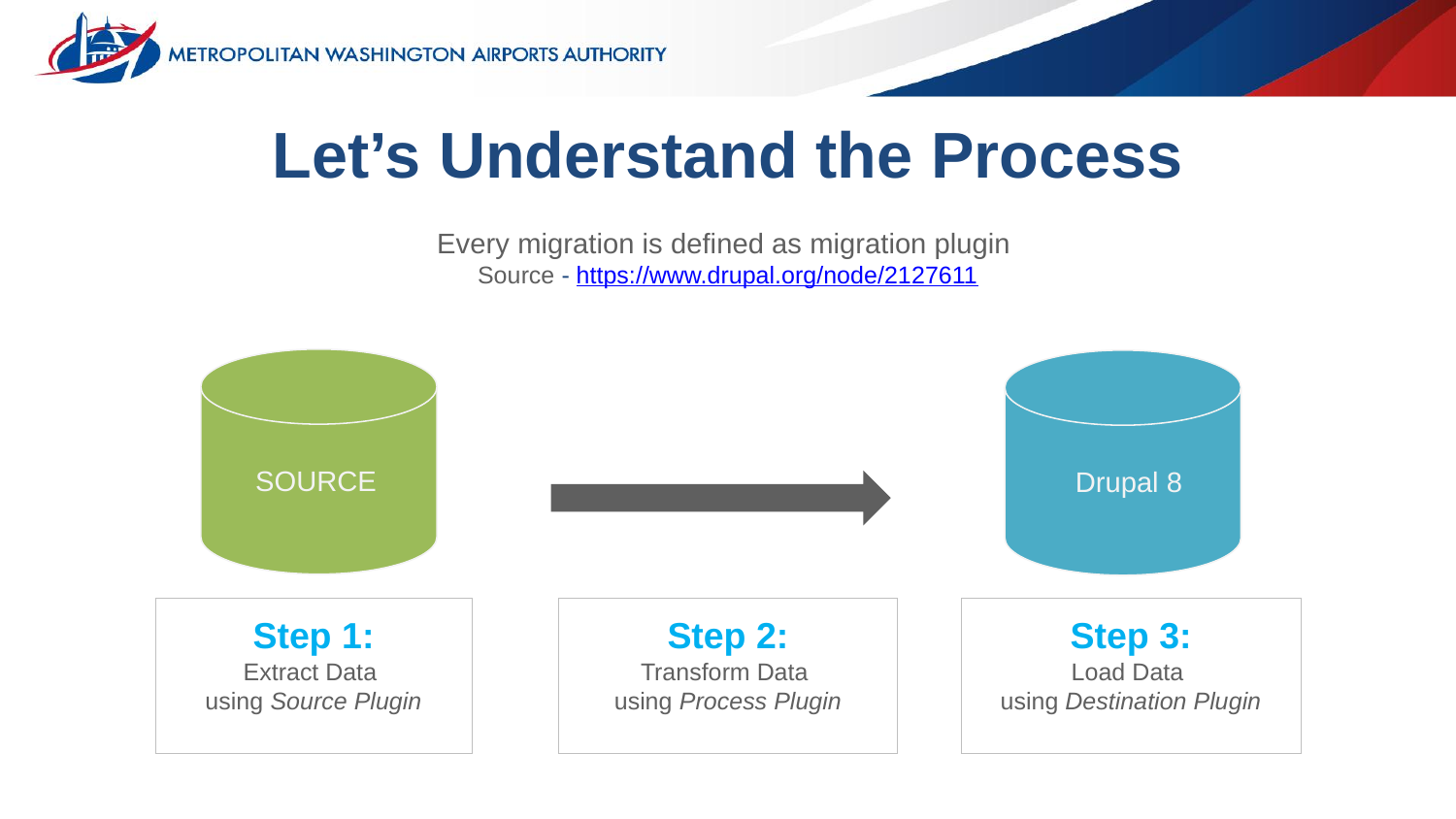

# Let’s Understand the Process

Every migration is defined as migration plugin
Source - https://www.drupal.org/node/2127611

     SOURCE
       Drupal 8

Step 1:
Extract Data
using Source Plugin
Step 2:
Transform Data
using Process Plugin
Step 3:
Load Data
using Destination Plugin